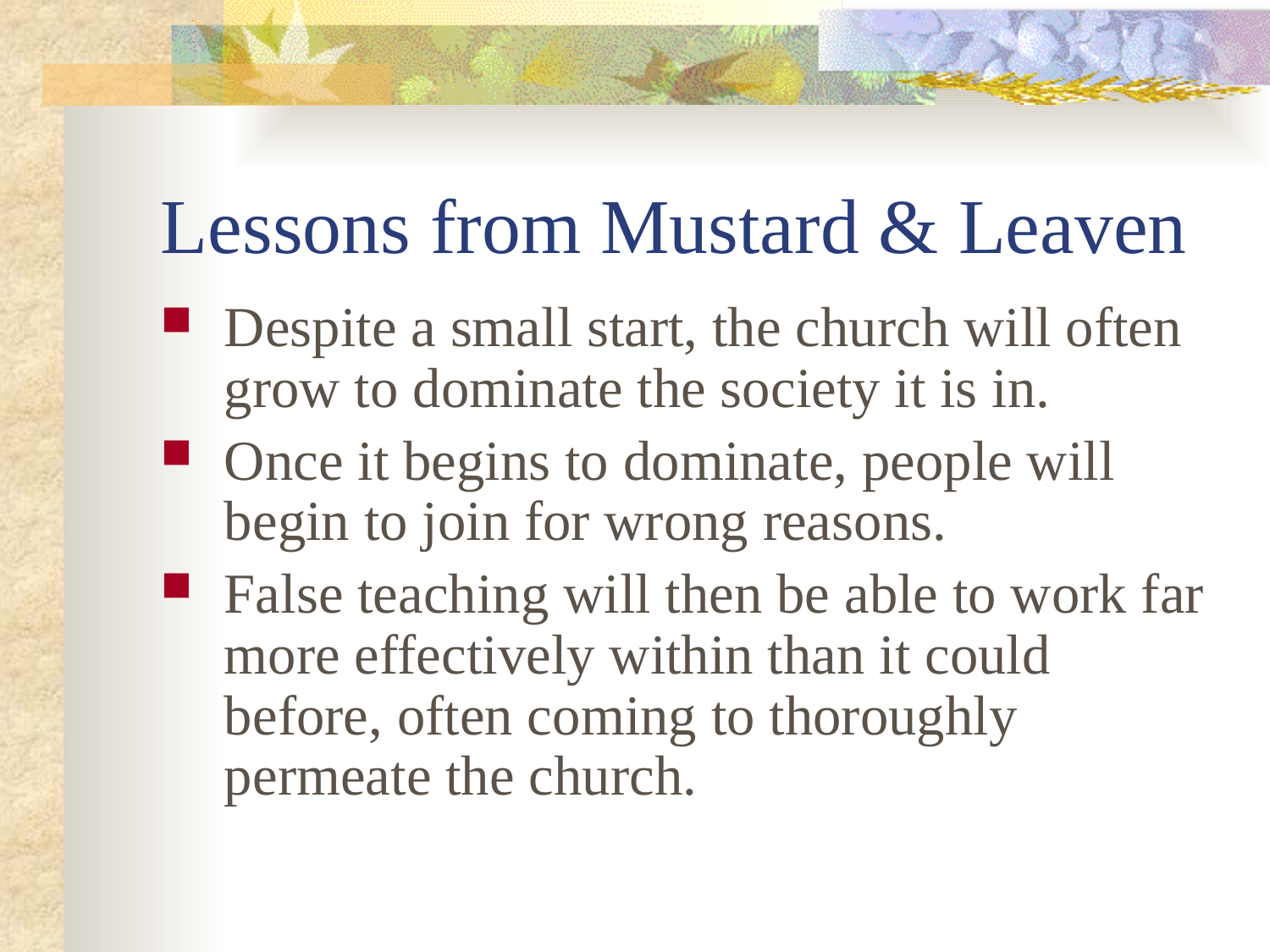

# Lessons from Mustard & Leaven
Despite a small start, the church will often grow to dominate the society it is in.
Once it begins to dominate, people will begin to join for wrong reasons.
False teaching will then be able to work far more effectively within than it could before, often coming to thoroughly permeate the church.